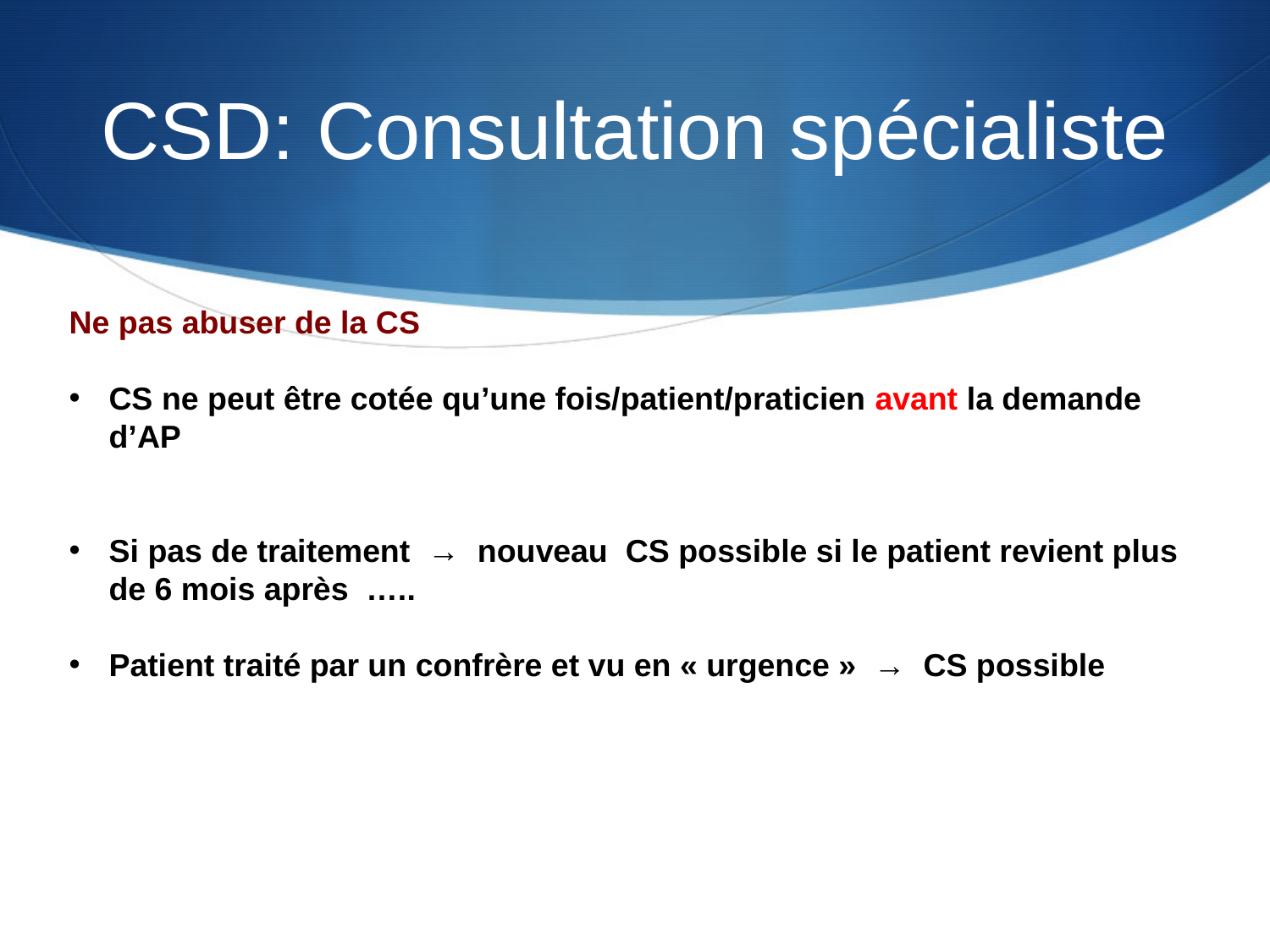

# CSD: Consultation spécialiste
Ne pas abuser de la CS

CS ne peut être cotée qu’une fois/patient/praticien avant la demande d’AP

Si pas de traitement  →  nouveau  CS possible si le patient revient plus de 6 mois après  …..

Patient traité par un confrère et vu en « urgence »  →  CS possible